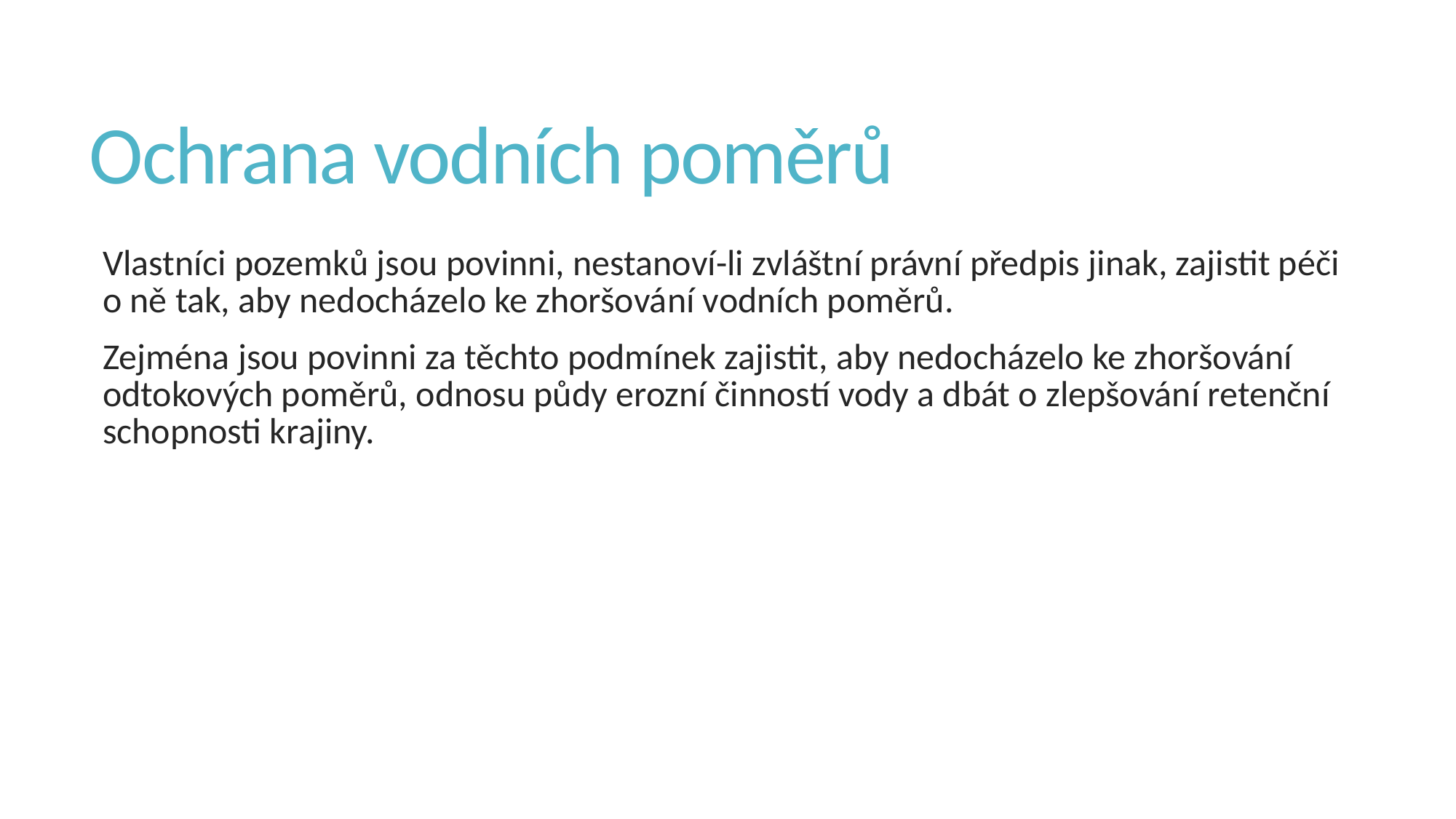

# Ochrana vodních poměrů
Vlastníci pozemků jsou povinni, nestanoví-li zvláštní právní předpis jinak, zajistit péči o ně tak, aby nedocházelo ke zhoršování vodních poměrů.
Zejména jsou povinni za těchto podmínek zajistit, aby nedocházelo ke zhoršování odtokových poměrů, odnosu půdy erozní činností vody a dbát o zlepšování retenční schopnosti krajiny.